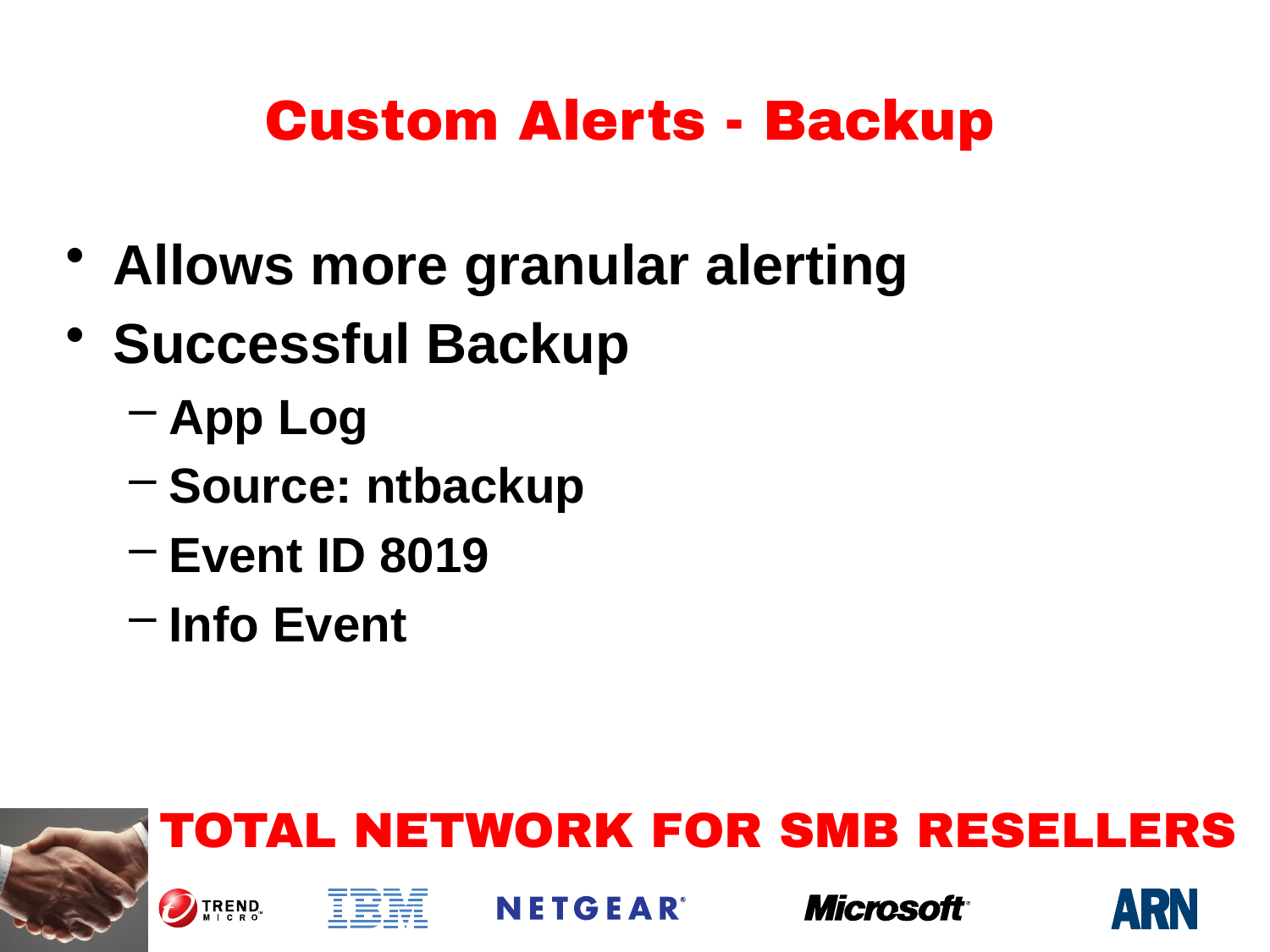

# Custom Alerts - Backup
Allows more granular alerting
Successful Backup
App Log
Source: ntbackup
Event ID 8019
Info Event